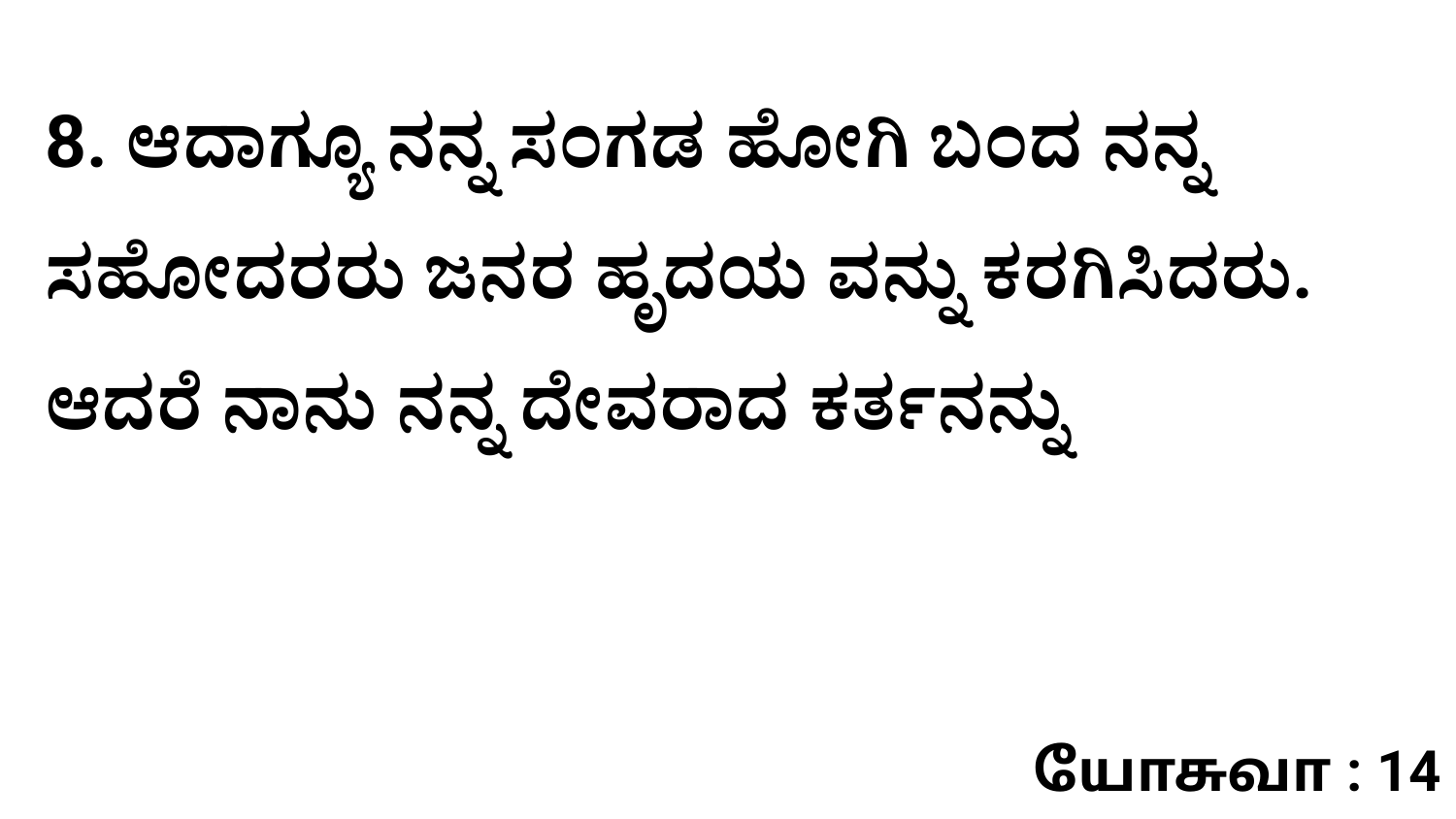

8. ಆದಾಗ್ಯೂ ನನ್ನ ಸಂಗಡ ಹೋಗಿ ಬಂದ ನನ್ನ ಸಹೋದರರು ಜನರ ಹೃದಯ ವನ್ನು ಕರಗಿಸಿದರು. ಆದರೆ ನಾನು ನನ್ನ ದೇವರಾದ ಕರ್ತನನ್ನು
யோசுவா : 14